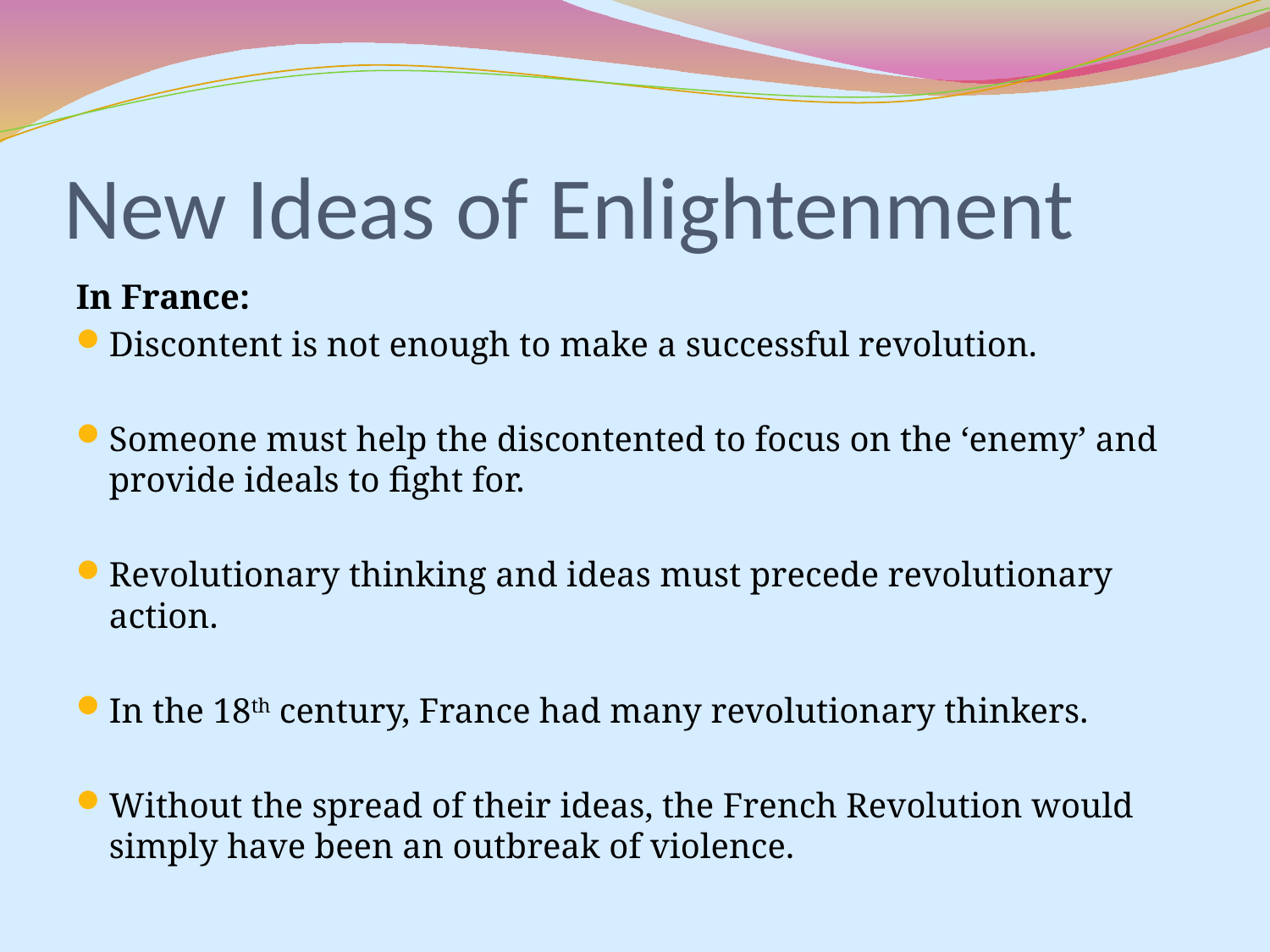

# New Ideas of Enlightenment
In France:
Discontent is not enough to make a successful revolution.

Someone must help the discontented to focus on the ‘enemy’ and provide ideals to fight for.

Revolutionary thinking and ideas must precede revolutionary action.

In the 18th century, France had many revolutionary thinkers.

Without the spread of their ideas, the French Revolution would simply have been an outbreak of violence.